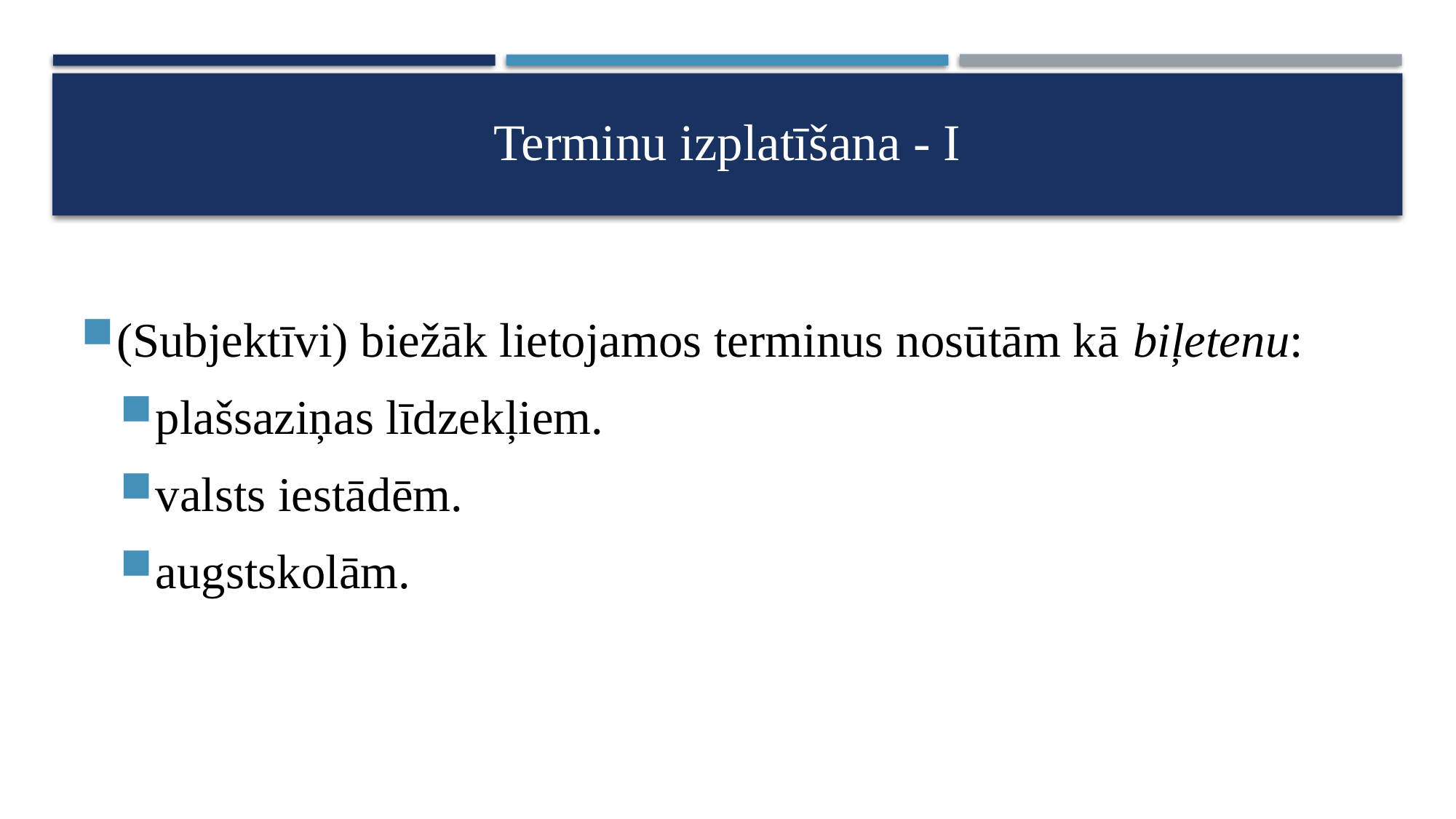

# Terminu izplatīšana - I
(Subjektīvi) biežāk lietojamos terminus nosūtām kā biļetenu:
plašsaziņas līdzekļiem.
valsts iestādēm.
augstskolām.